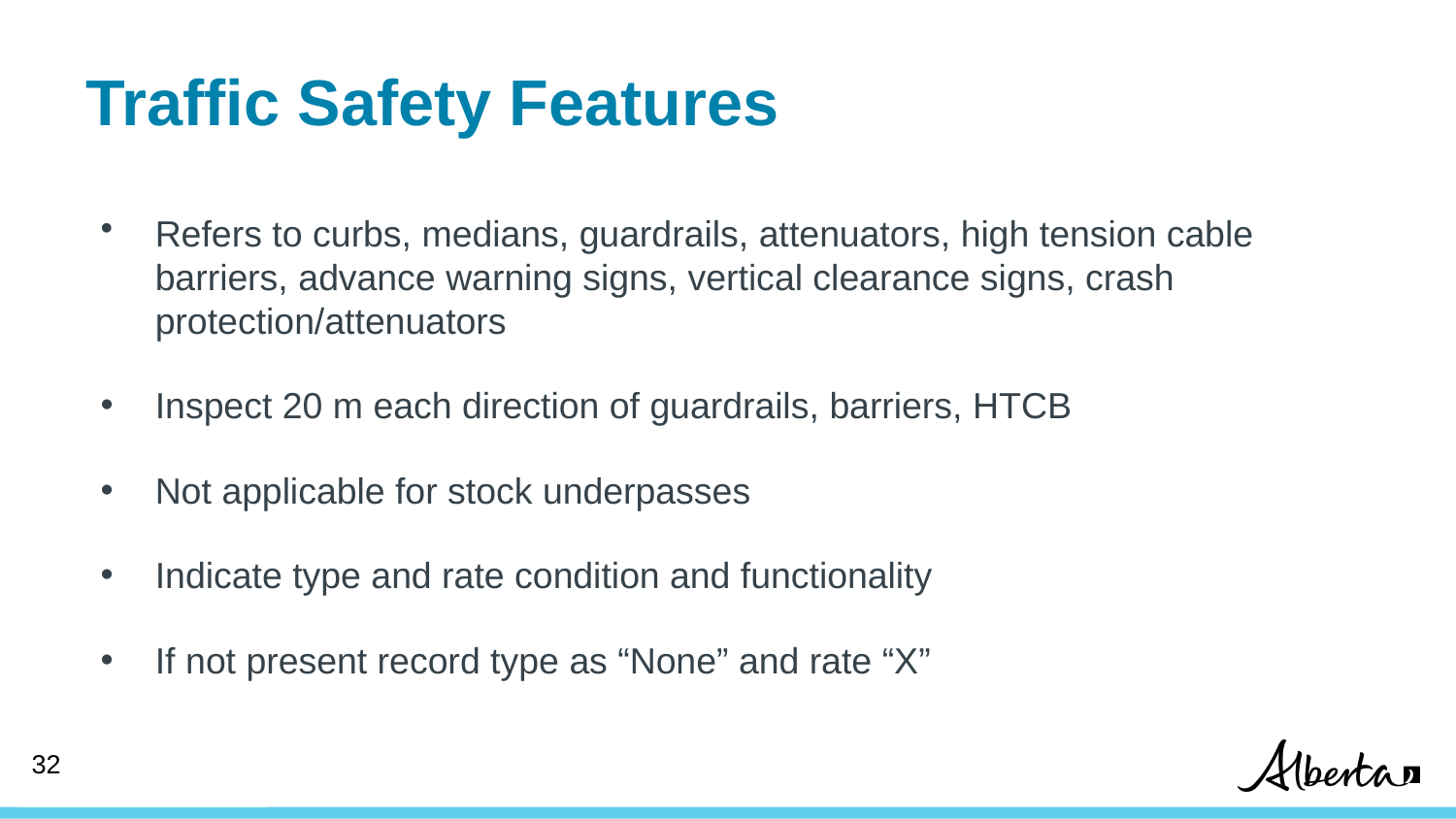

# Traffic Safety Features
Refers to curbs, medians, guardrails, attenuators, high tension cable barriers, advance warning signs, vertical clearance signs, crash protection/attenuators

Inspect 20 m each direction of guardrails, barriers, HTCB

Not applicable for stock underpasses

Indicate type and rate condition and functionality

If not present record type as “None” and rate “X”

32